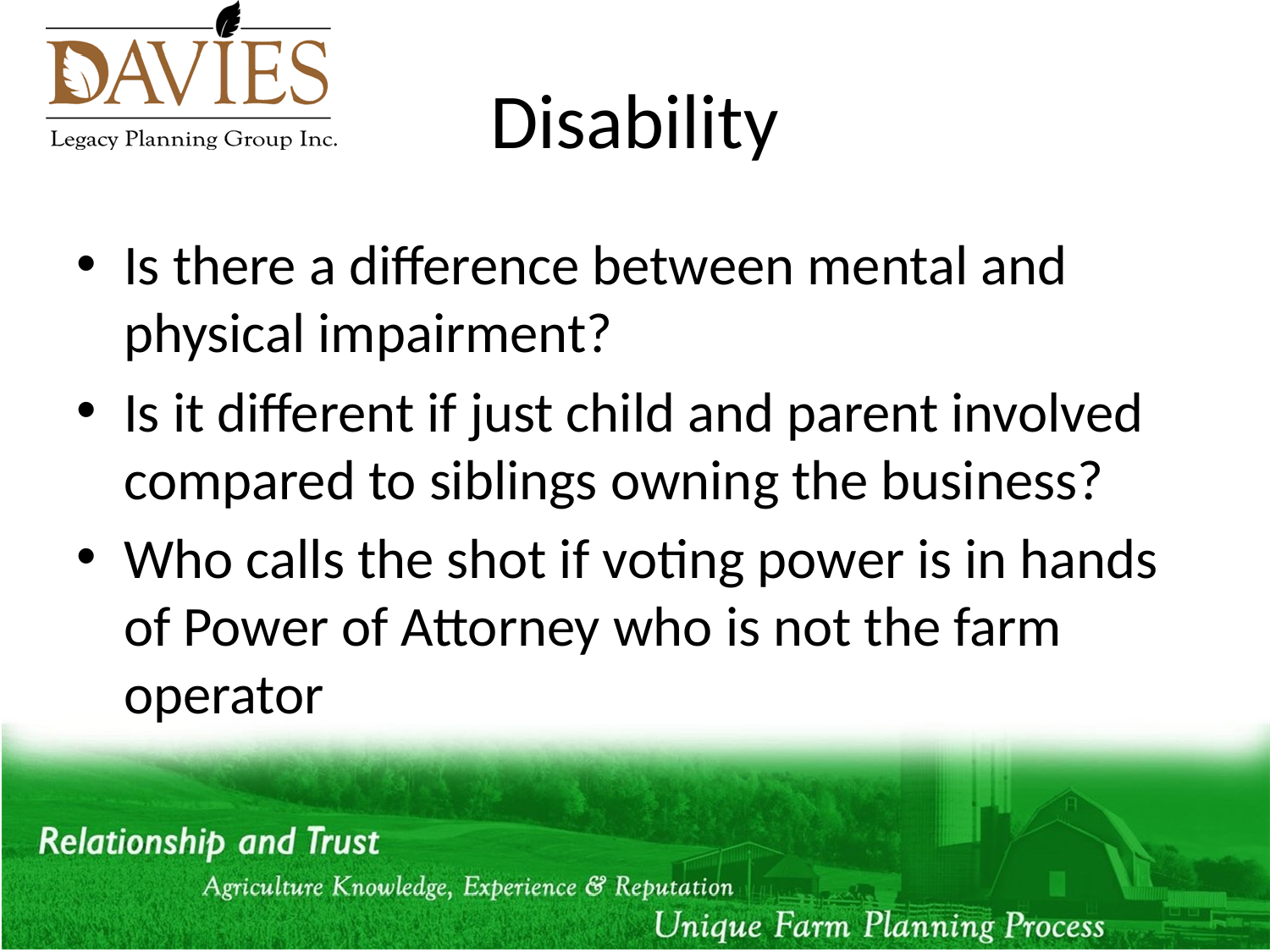

# Disability
Is there a difference between mental and physical impairment?
Is it different if just child and parent involved compared to siblings owning the business?
Who calls the shot if voting power is in hands of Power of Attorney who is not the farm operator